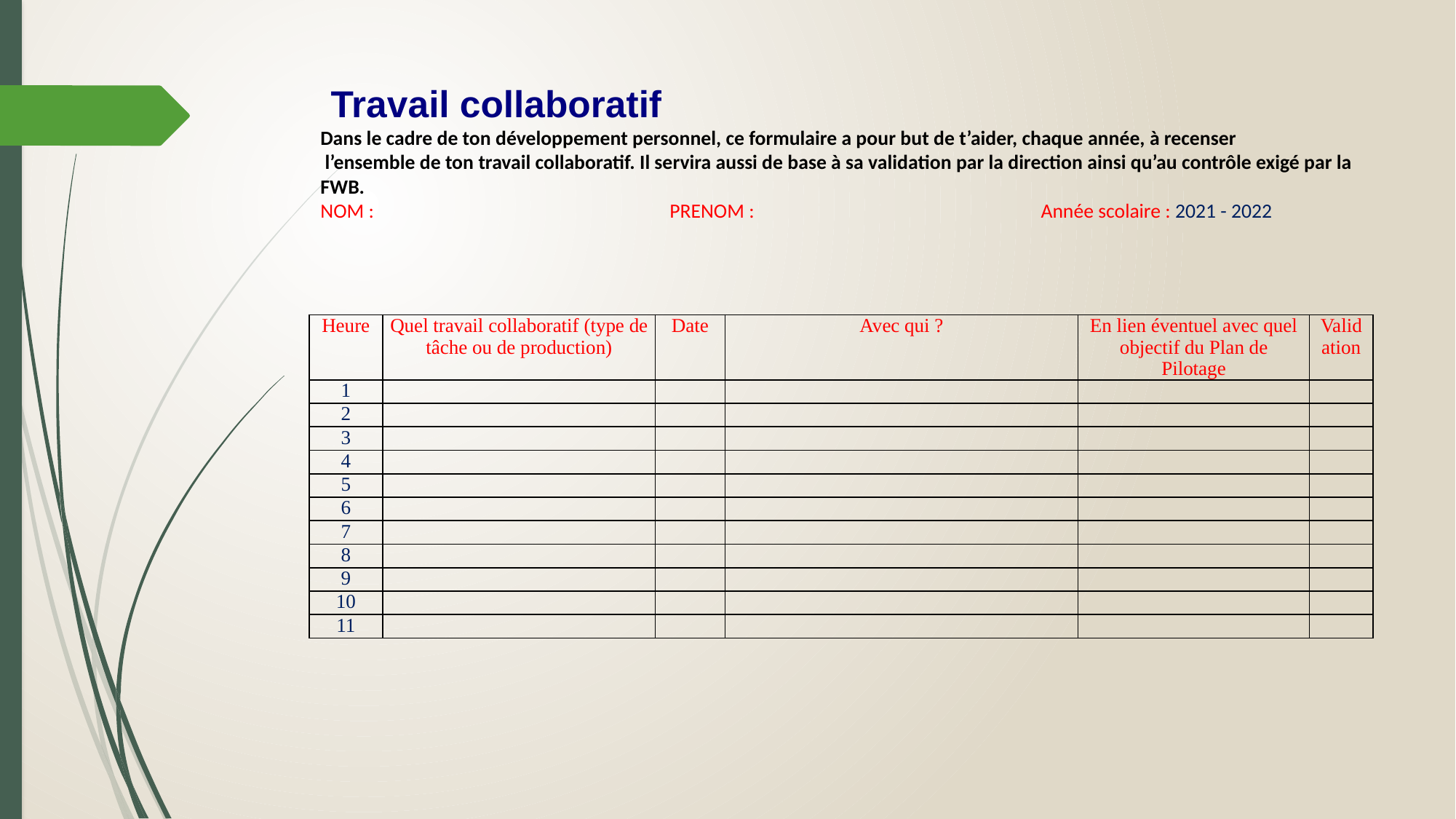

# Travail collaboratif Dans le cadre de ton développement personnel, ce formulaire a pour but de t’aider, chaque année, à recenser l’ensemble de ton travail collaboratif. Il servira aussi de base à sa validation par la direction ainsi qu’au contrôle exigé par la FWB. NOM :                                                                 PRENOM :                                                               Année scolaire : 2021 - 2022
| Heure | Quel travail collaboratif (type de tâche ou de production) | Date | Avec qui ? | En lien éventuel avec quel objectif du Plan de Pilotage | Validation |
| --- | --- | --- | --- | --- | --- |
| 1 |  |  |  |  |  |
| 2 |  |  |  |  |  |
| 3 |  |  |  |  |  |
| 4 |  |  |  |  |  |
| 5 |  |  |  |  |  |
| 6 |  |  |  |  |  |
| 7 |  |  |  |  |  |
| 8 |  |  |  |  |  |
| 9 |  |  |  |  |  |
| 10 |  |  |  |  |  |
| 11 |  |  |  |  |  |